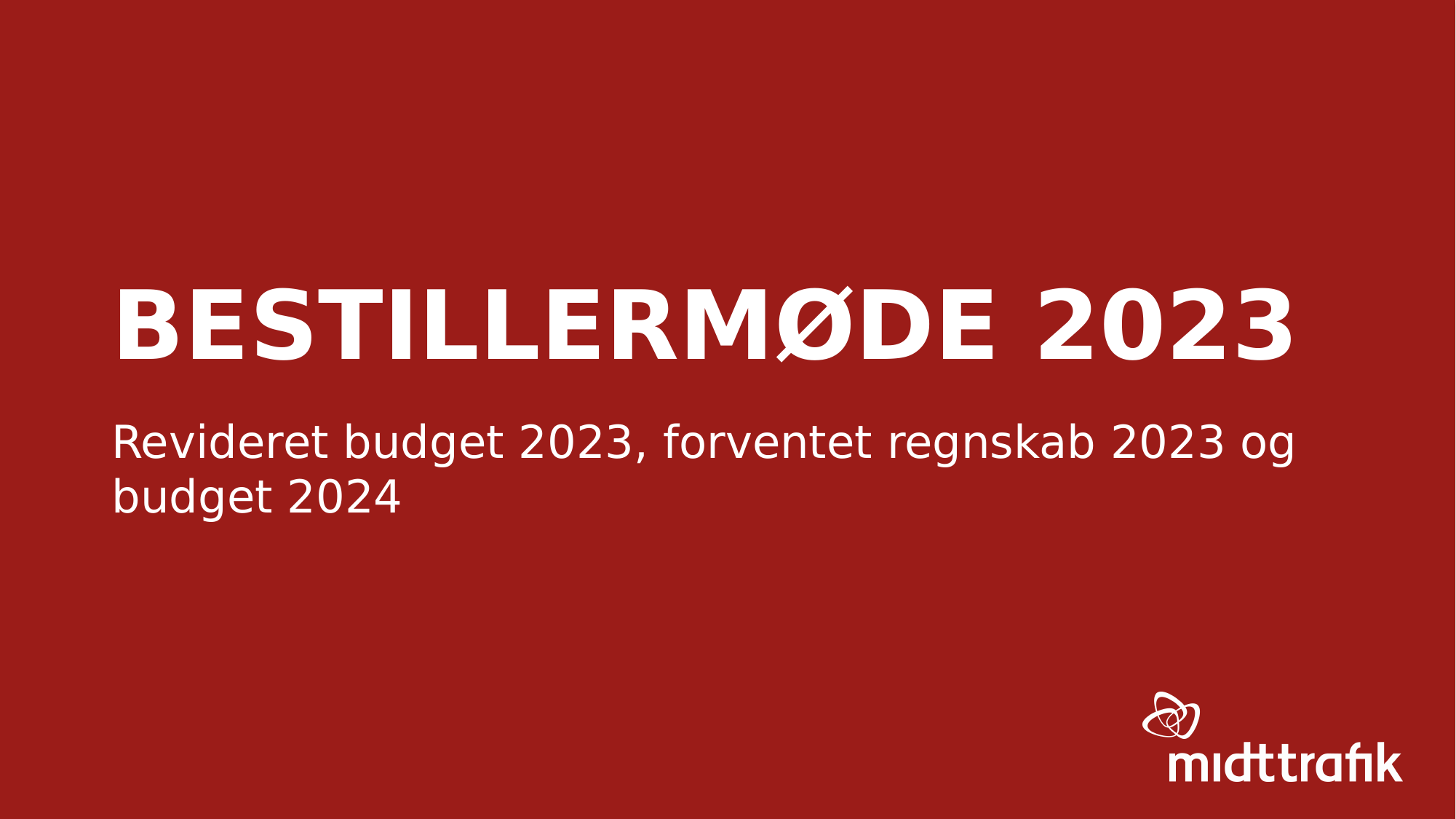

# Bestillermøde 2023
Revideret budget 2023, forventet regnskab 2023 og budget 2024